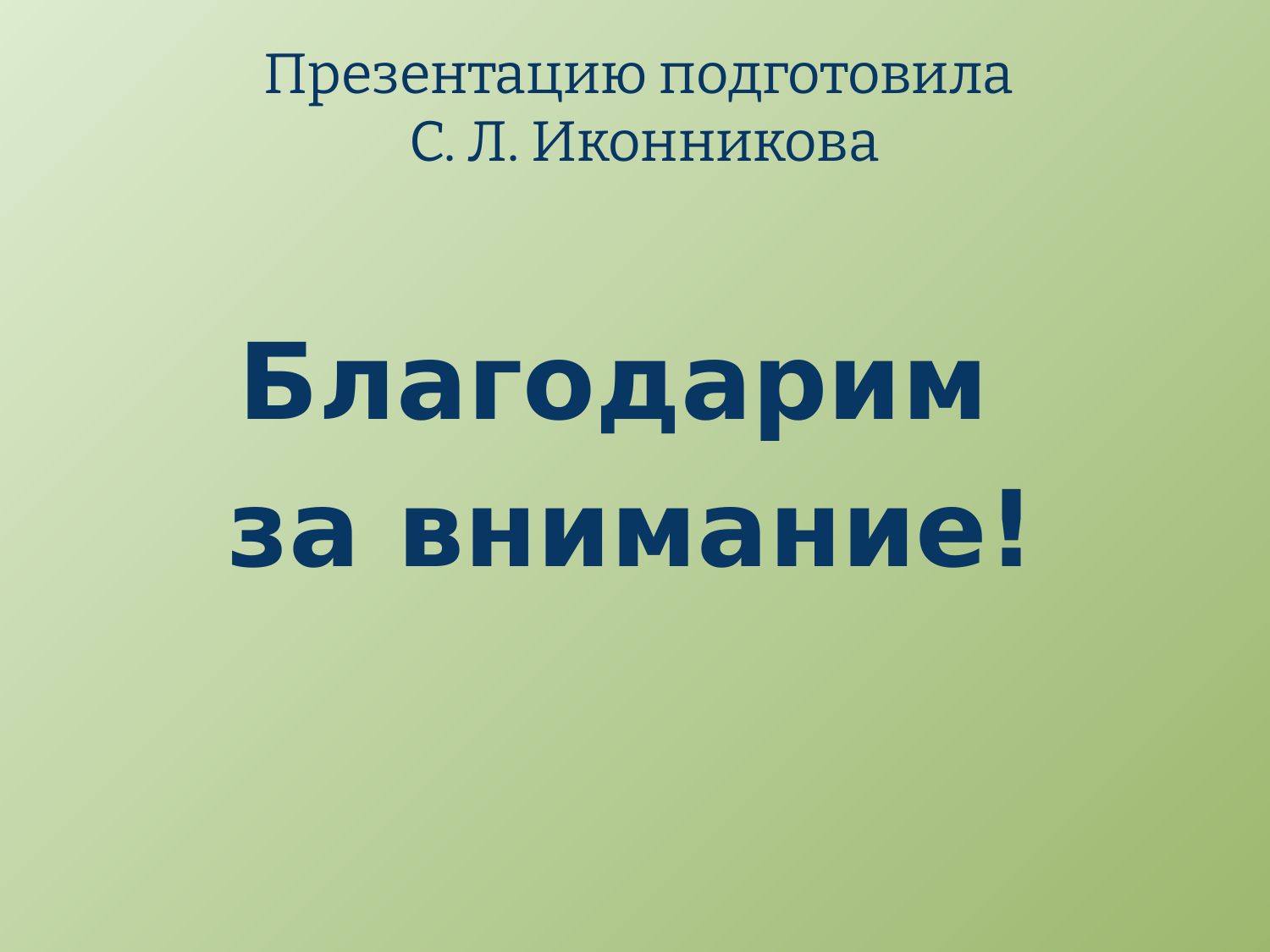

# Презентацию подготовила С. Л. Иконникова

Благодарим
за внимание!